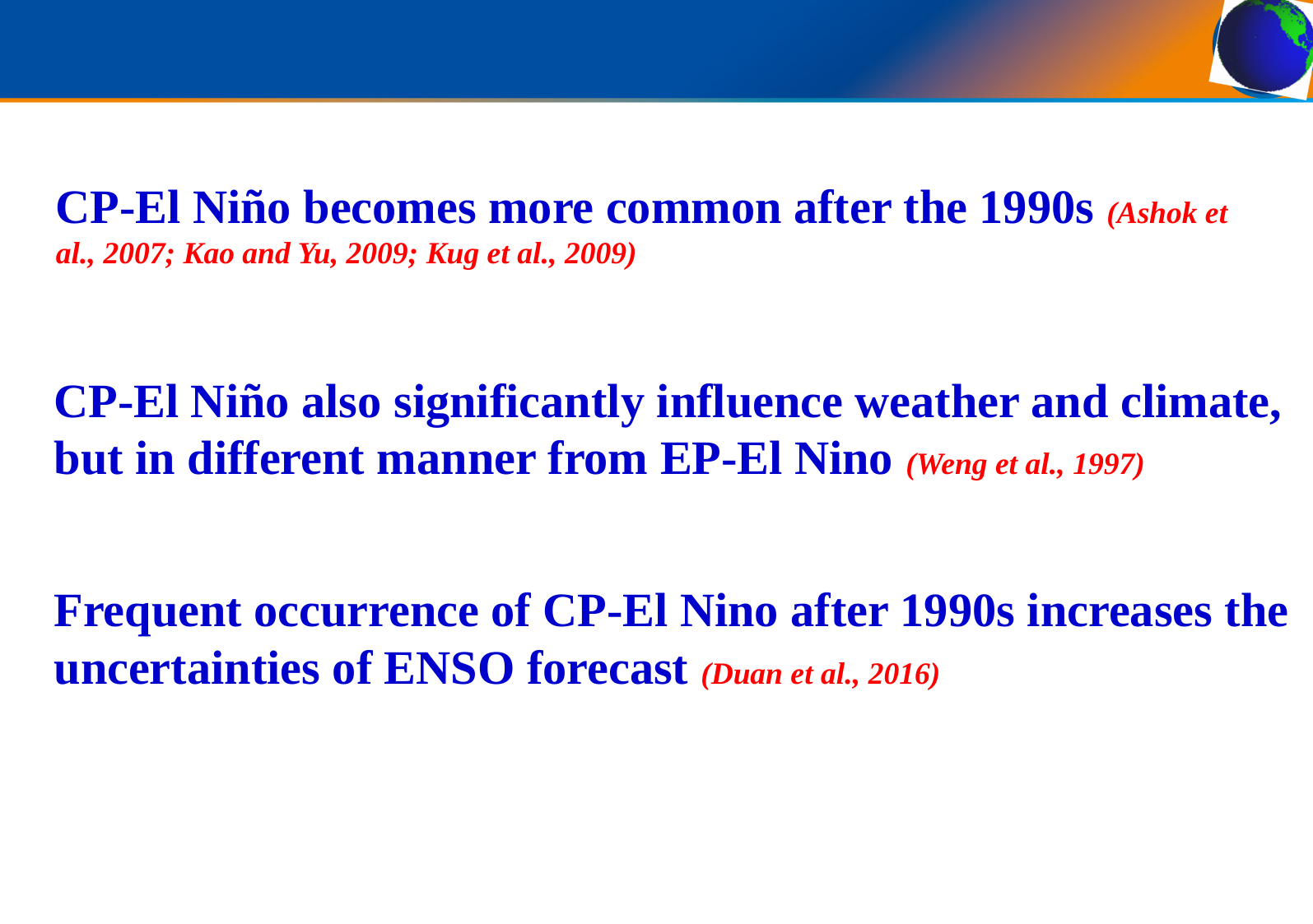

CP-El Niño becomes more common after the 1990s (Ashok et al., 2007; Kao and Yu, 2009; Kug et al., 2009)

CP-El Niño also significantly influence weather and climate, but in different manner from EP-El Nino (Weng et al., 1997)

Frequent occurrence of CP-El Nino after 1990s increases the uncertainties of ENSO forecast (Duan et al., 2016)